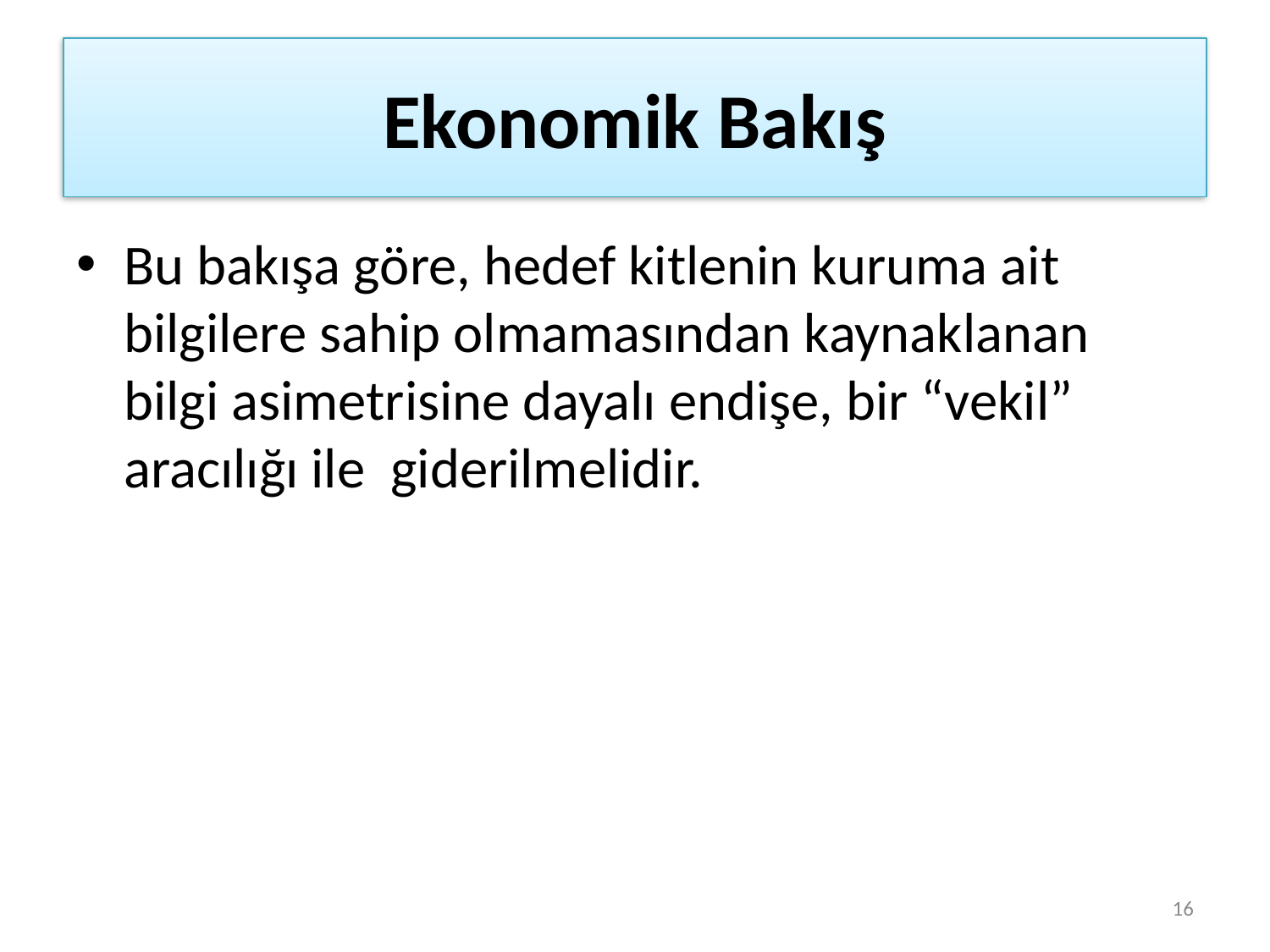

# Ekonomik Bakış
Bu bakışa göre, hedef kitlenin kuruma ait bilgilere sahip olmamasından kaynaklanan bilgi asimetrisine dayalı endişe, bir “vekil” aracılığı ile  giderilmelidir.
16